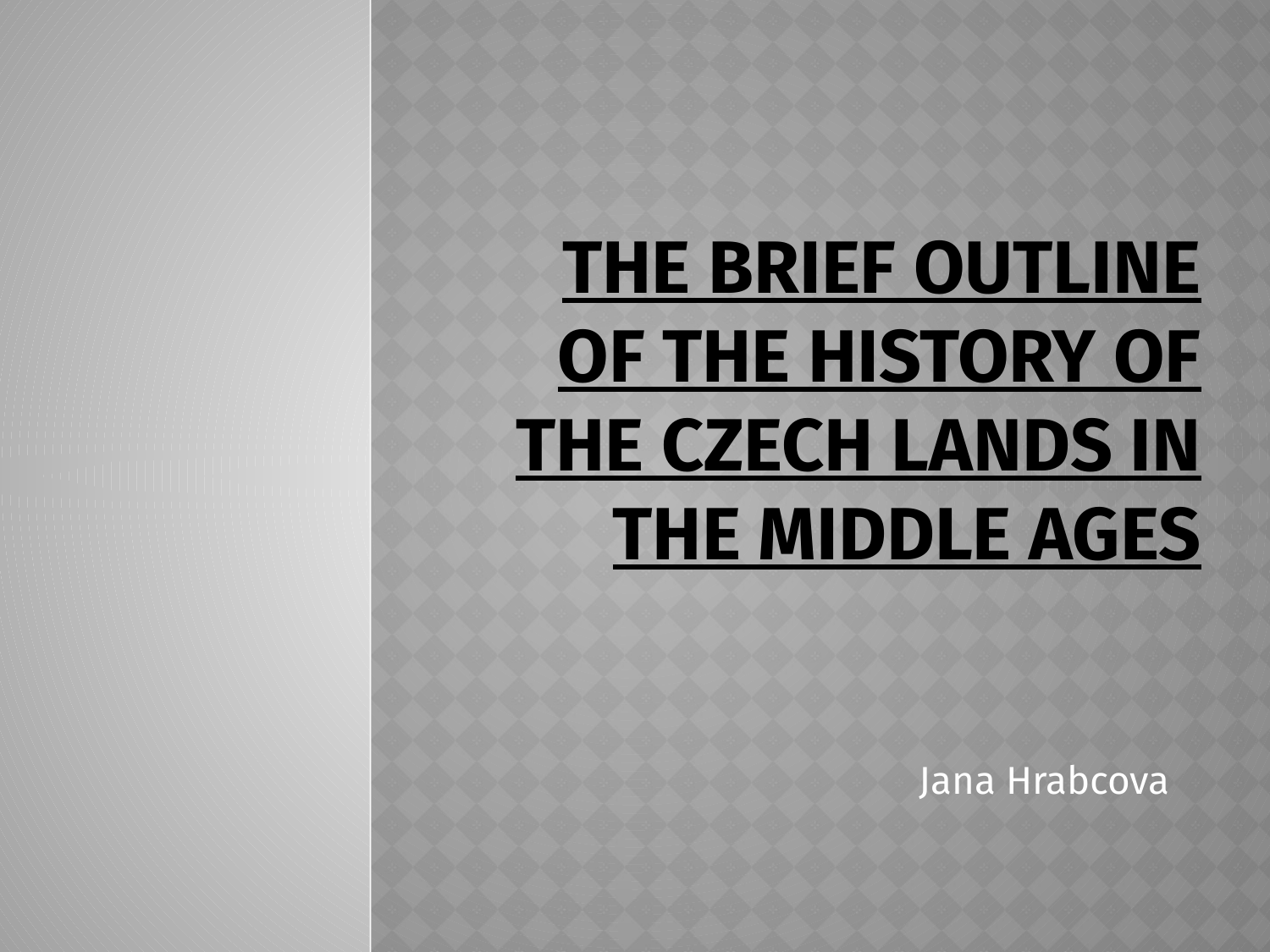

# The brief outline of the history of the Czech Lands in the Middle Ages
Jana Hrabcova